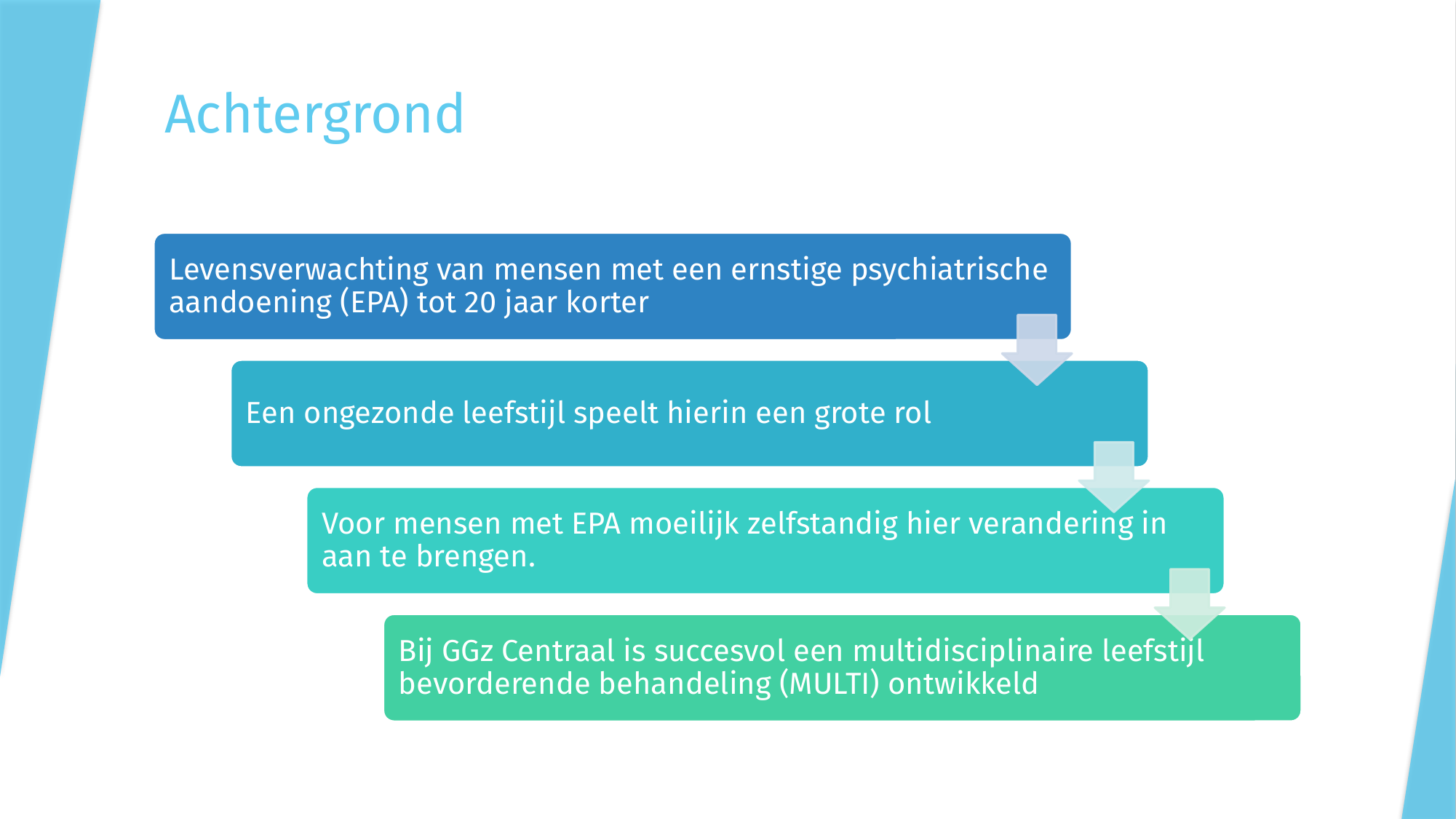

# Achtergrond
Levensverwachting van mensen met een ernstige psychiatrische aandoening (EPA) tot 20 jaar korter
Een ongezonde leefstijl speelt hierin een grote rol
Voor mensen met EPA moeilijk zelfstandig hier verandering in aan te brengen.
Bij GGz Centraal is succesvol een multidisciplinaire leefstijl bevorderende behandeling (MULTI) ontwikkeld